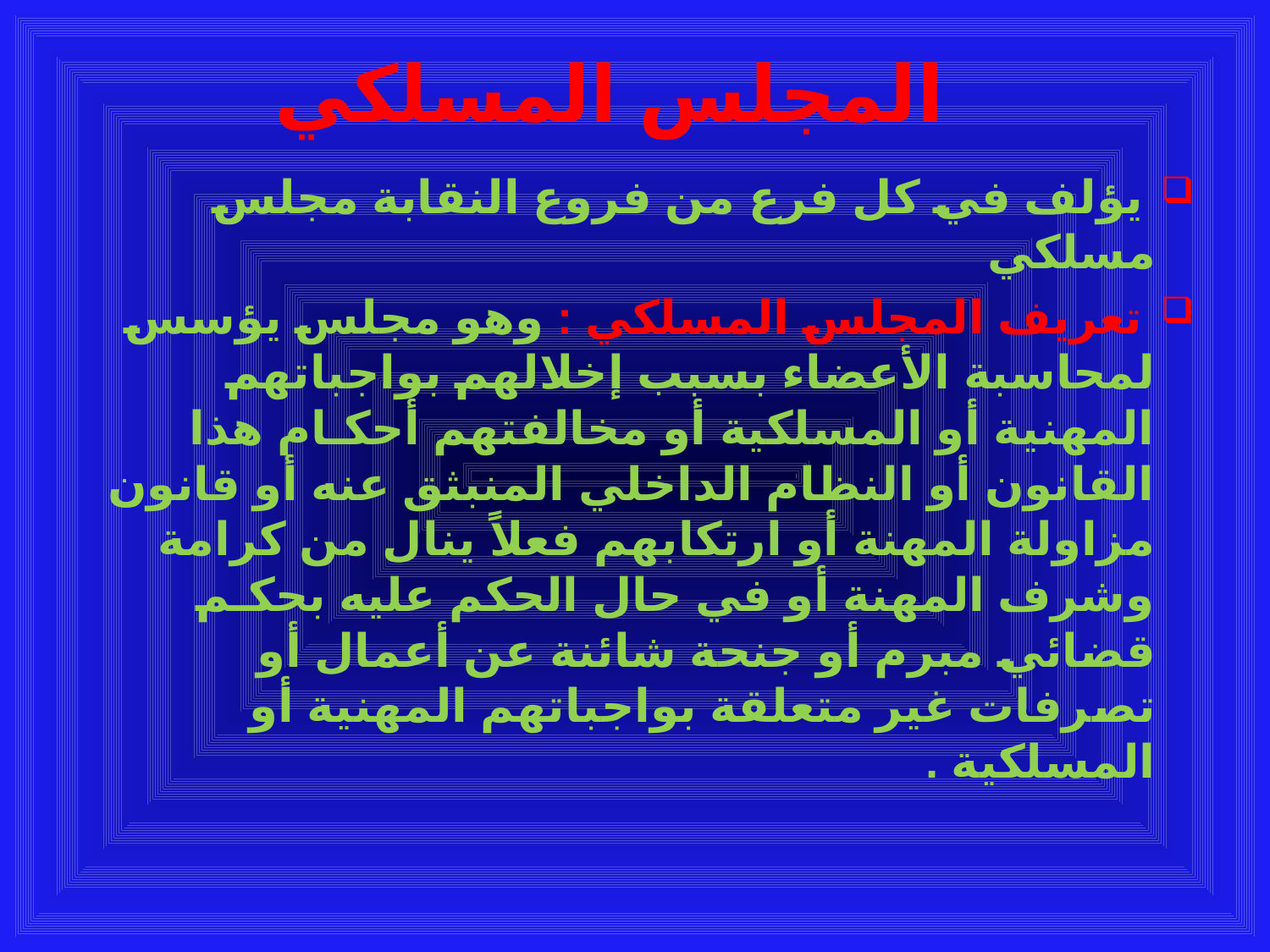

# المجلس المسلكي
 يؤلف في كل فرع من فروع النقابة مجلس مسلكي
 تعريف المجلس المسلكي : وهو مجلس يؤسس لمحاسبة الأعضاء بسبب إخلالهم بواجباتهم المهنية أو المسلكية أو مخالفتهم أحكـام هذا القانون أو النظام الداخلي المنبثق عنه أو قانون مزاولة المهنة أو ارتكابهم فعلاً ينال من كرامة وشرف المهنة أو في حال الحكم عليه بحكـم قضائي مبرم أو جنحة شائنة عن أعمال أو تصرفات غير متعلقة بواجباتهم المهنية أو المسلكية .